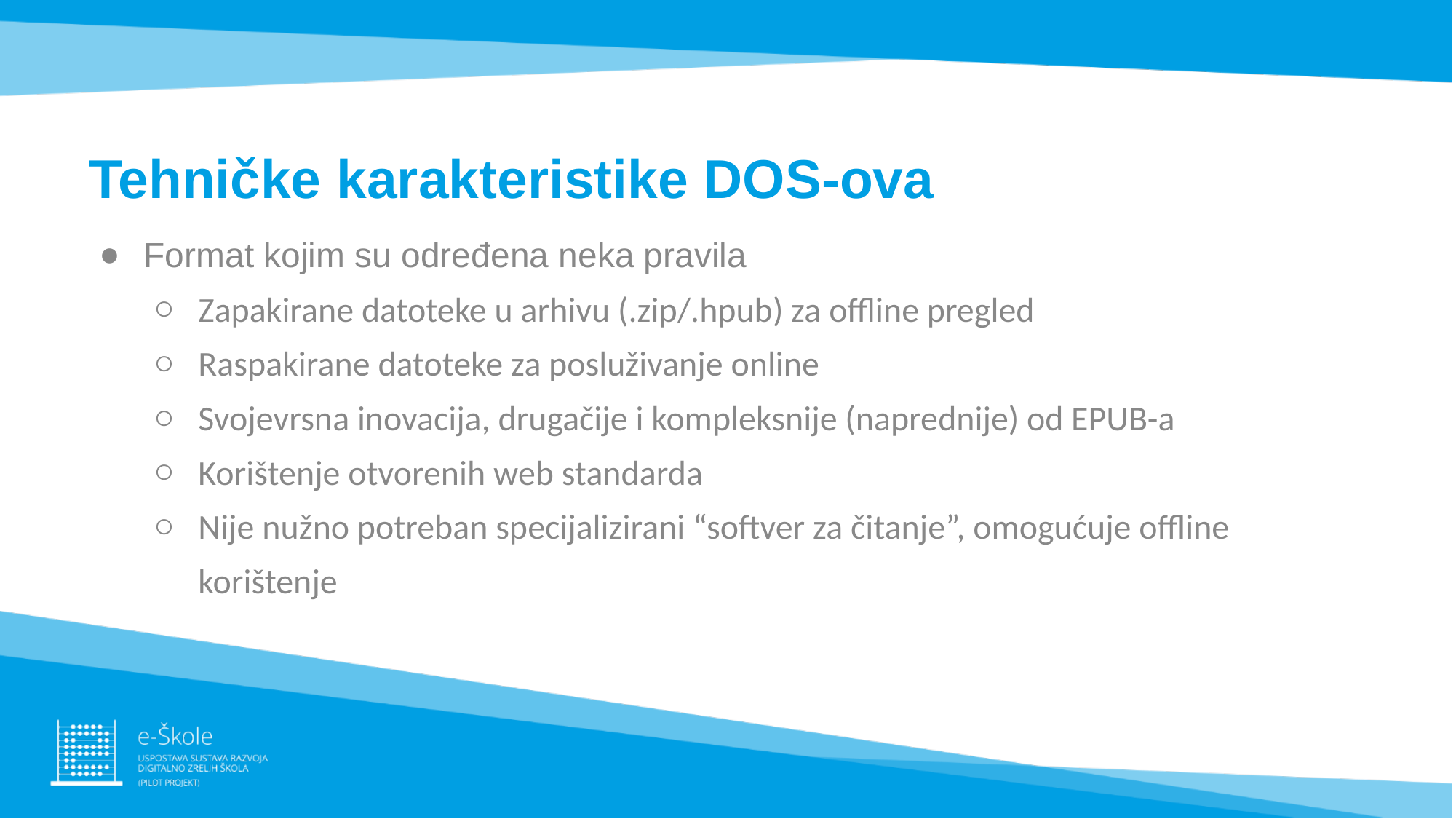

# Tehničke karakteristike DOS-ova
Format kojim su određena neka pravila
Zapakirane datoteke u arhivu (.zip/.hpub) za offline pregled
Raspakirane datoteke za posluživanje online
Svojevrsna inovacija, drugačije i kompleksnije (naprednije) od EPUB-a
Korištenje otvorenih web standarda
Nije nužno potreban specijalizirani “softver za čitanje”, omogućuje offline korištenje